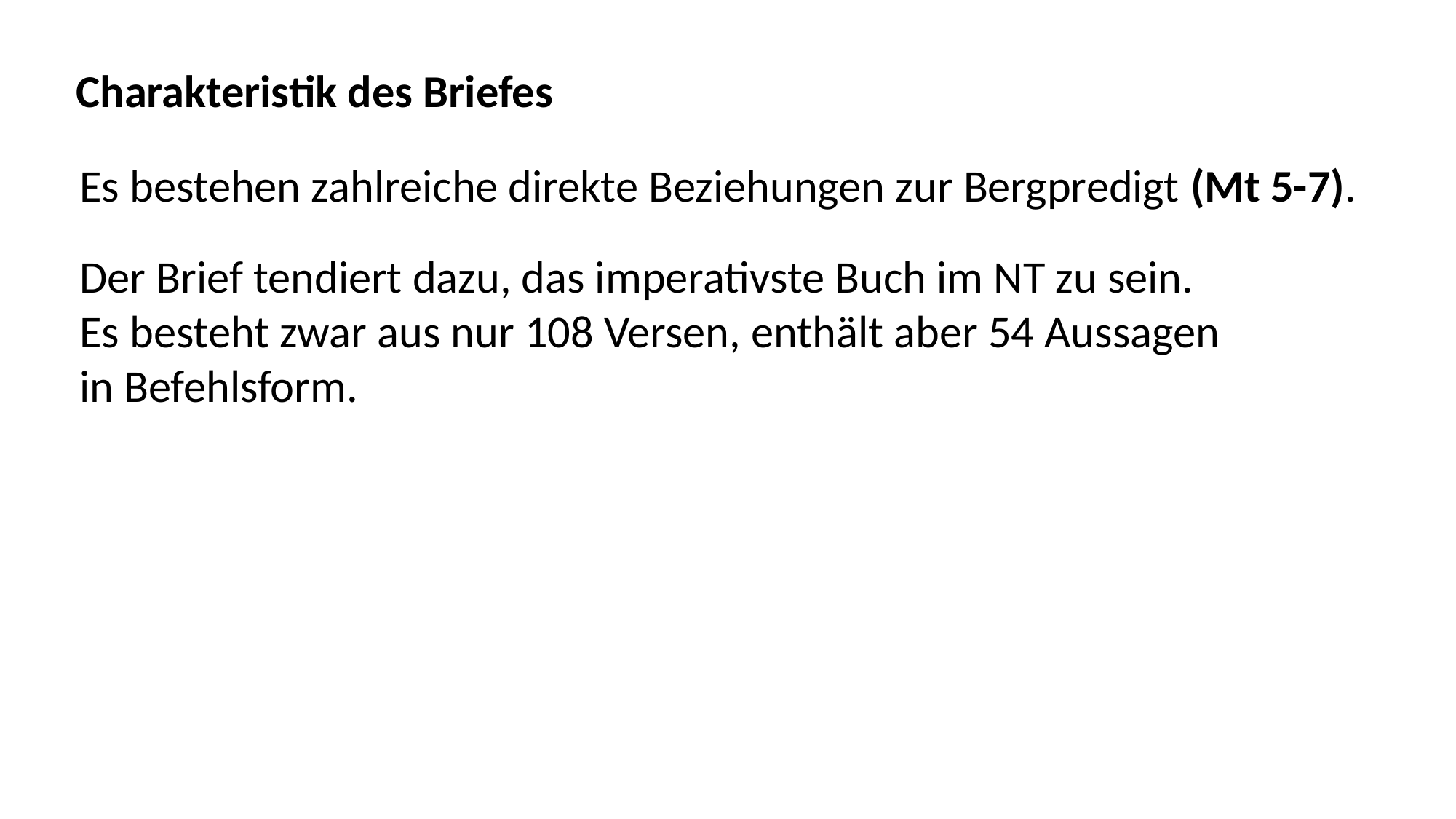

Charakteristik des Briefes
Es bestehen zahlreiche direkte Beziehungen zur Bergpredigt (Mt 5-7).

Der Brief tendiert dazu, das imperativste Buch im NT zu sein.
Es besteht zwar aus nur 108 Versen, enthält aber 54 Aussagen
in Befehlsform.